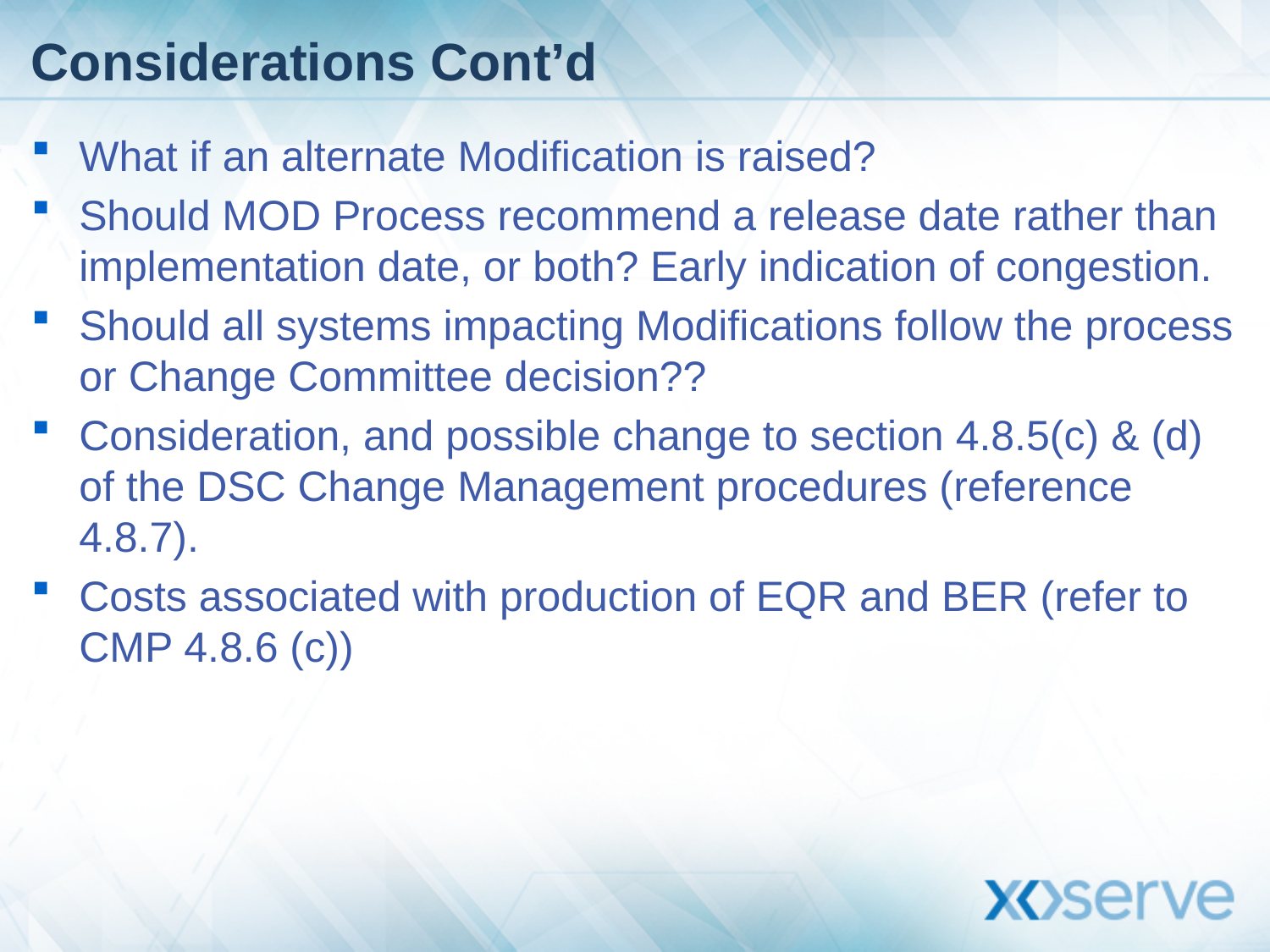

# Considerations Cont’d
What if an alternate Modification is raised?
Should MOD Process recommend a release date rather than implementation date, or both? Early indication of congestion.
Should all systems impacting Modifications follow the process or Change Committee decision??
Consideration, and possible change to section 4.8.5(c) & (d) of the DSC Change Management procedures (reference 4.8.7).
Costs associated with production of EQR and BER (refer to CMP 4.8.6 (c))